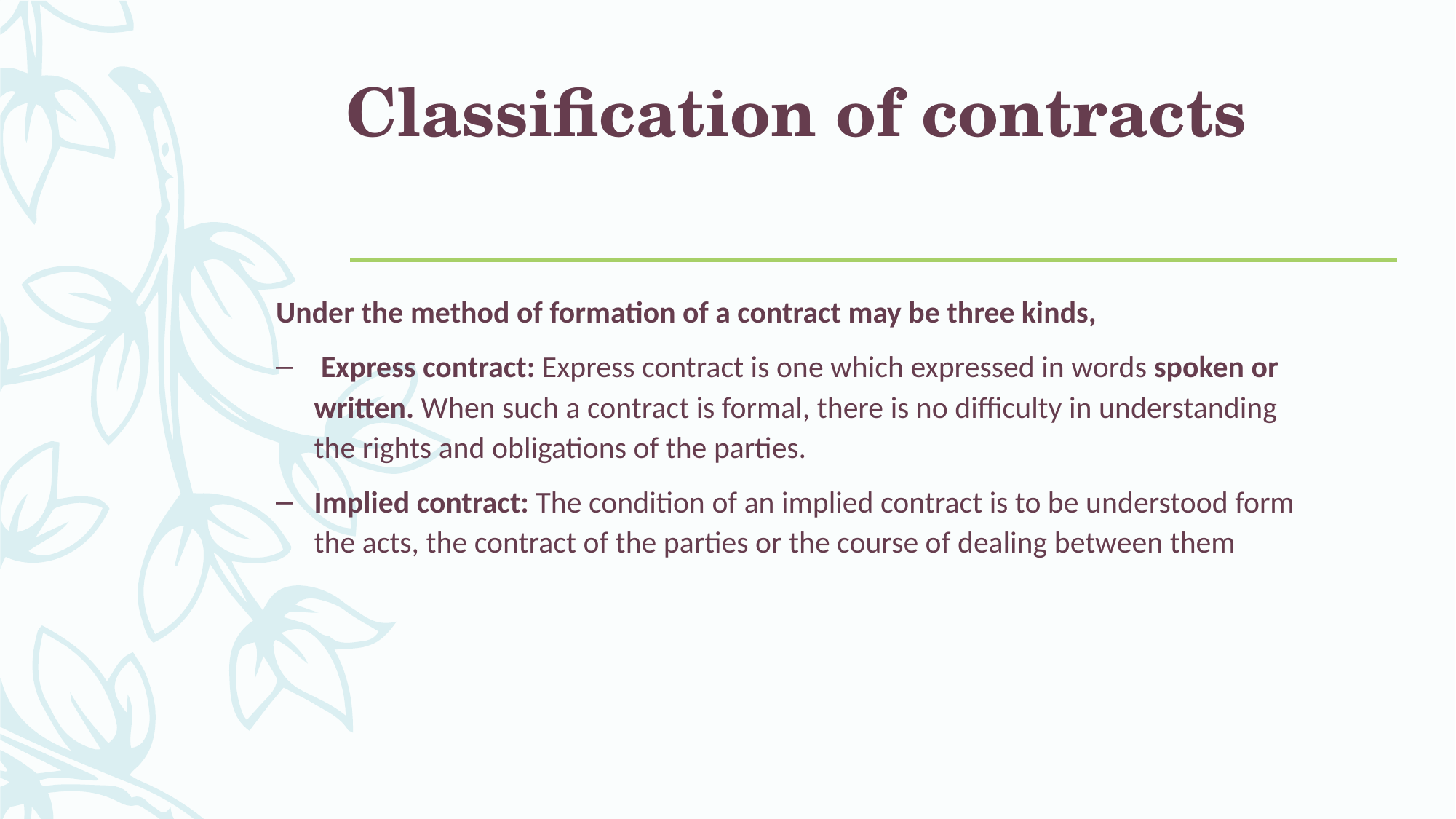

# Classification of contracts
Under the method of formation of a contract may be three kinds,
 Express contract: Express contract is one which expressed in words spoken or written. When such a contract is formal, there is no difficulty in understanding the rights and obligations of the parties.
Implied contract: The condition of an implied contract is to be understood form the acts, the contract of the parties or the course of dealing between them